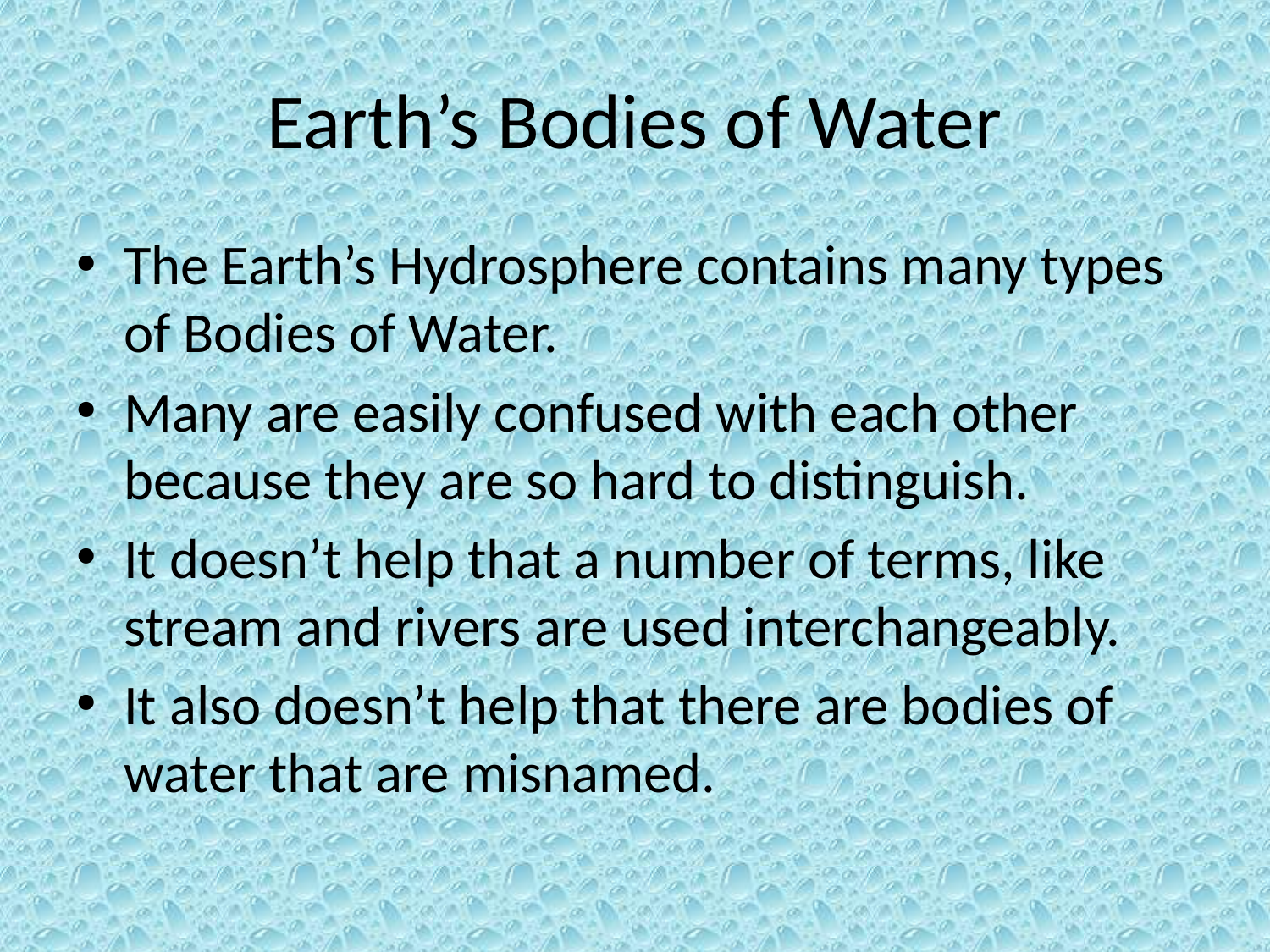

# Earth’s Bodies of Water
The Earth’s Hydrosphere contains many types of Bodies of Water.
Many are easily confused with each other because they are so hard to distinguish.
It doesn’t help that a number of terms, like stream and rivers are used interchangeably.
It also doesn’t help that there are bodies of water that are misnamed.